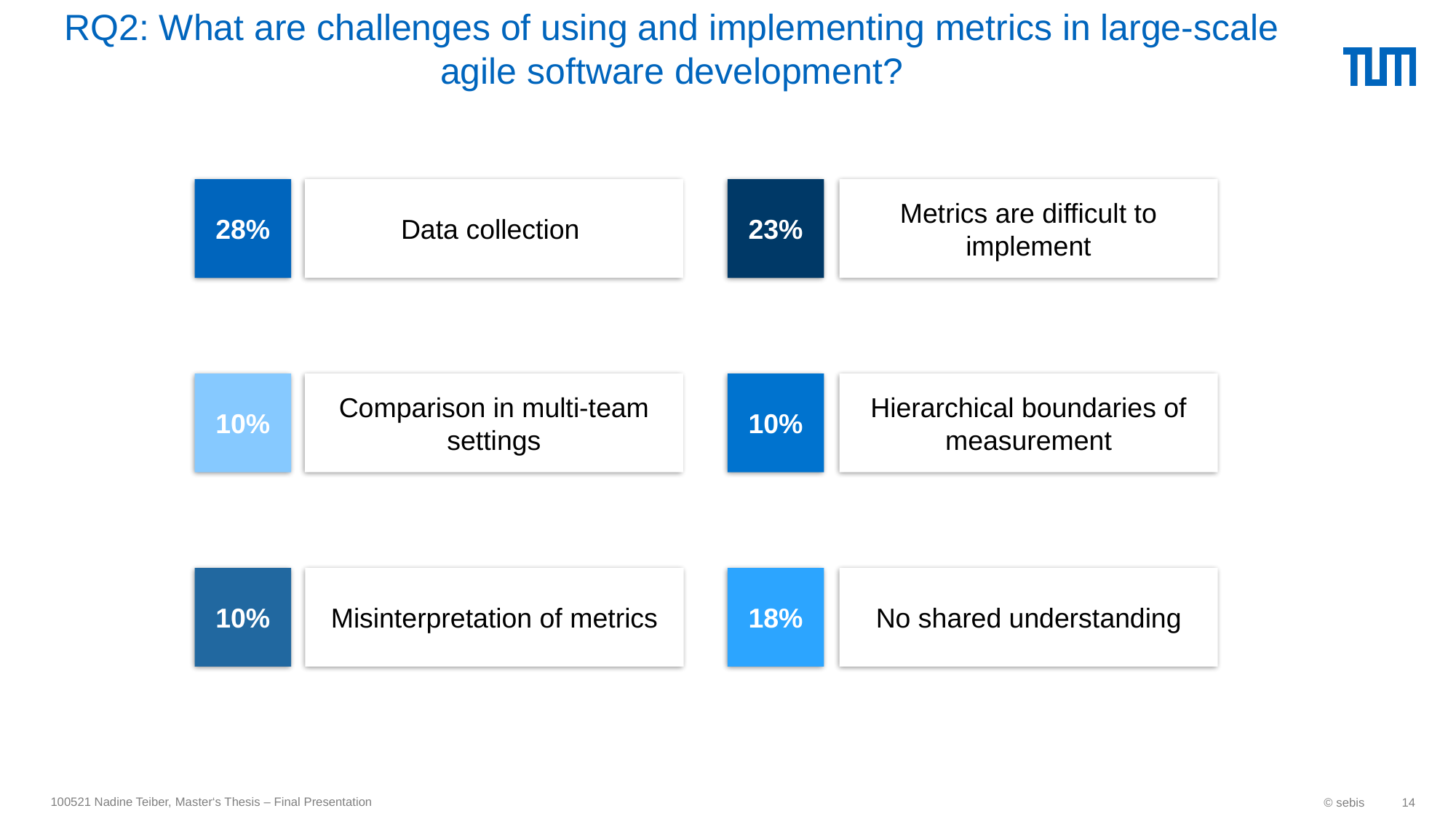

# RQ2: What are challenges of using and implementing metrics in large-scale agile software development?
Data collection
23%
Metrics are difficult to implement
28%
10%
Comparison in multi-team settings
10%
Hierarchical boundaries of measurement
10%
Misinterpretation of metrics
18%
No shared understanding
100521 Nadine Teiber, Master‘s Thesis – Final Presentation
© sebis
14